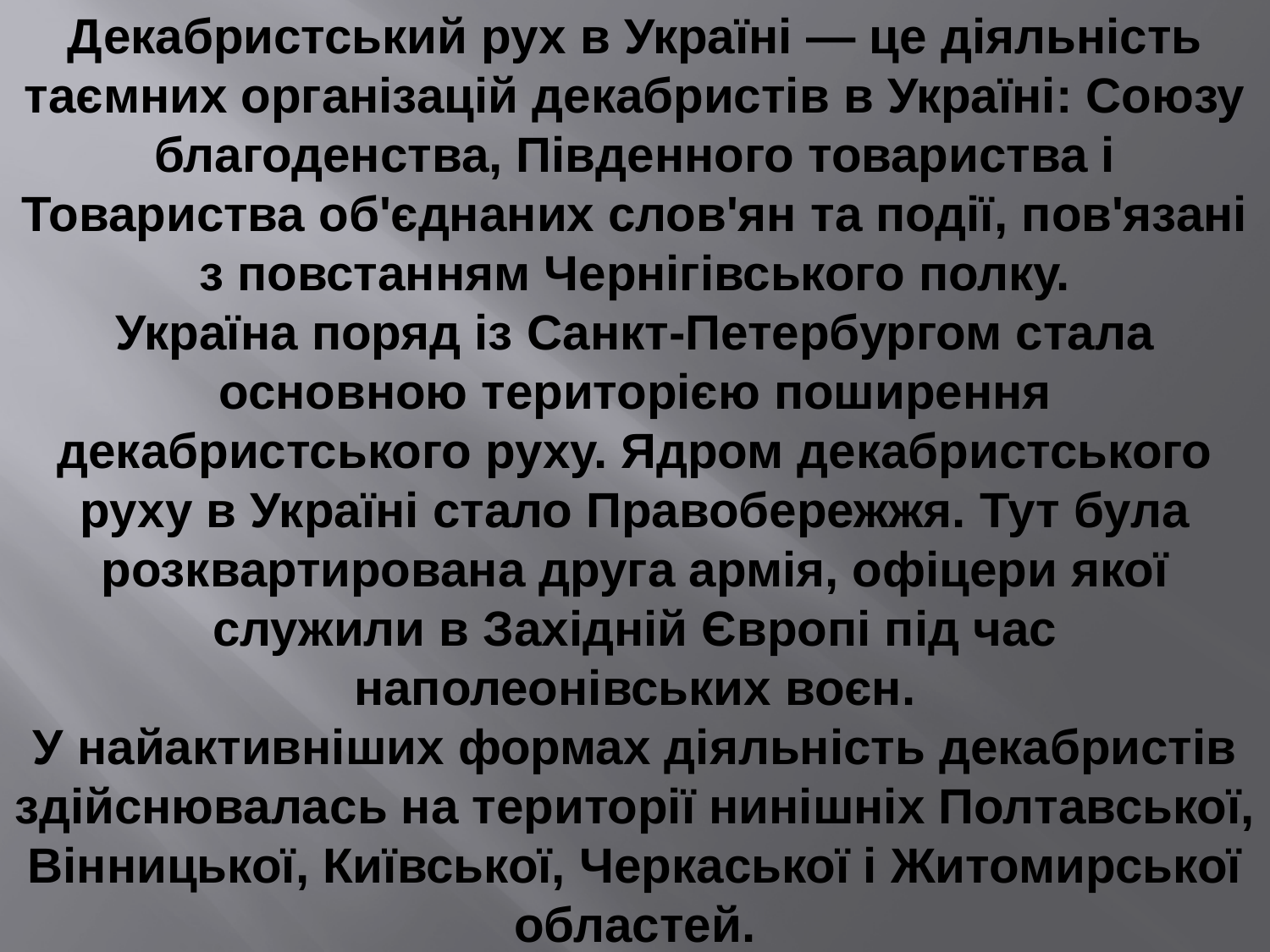

# Декабристський рух в Україні — це діяльність таємних організацій декабристів в Україні: Союзу благоденства, Південного товариства і Товариства об'єднаних слов'ян та події, пов'язані з повстанням Чернігівського полку. Україна поряд із Санкт-Петербургом стала основною територією поширення декабристського руху. Ядром декабристського руху в Україні стало Правобережжя. Тут була розквартирована друга армія, офіцери якої служили в Західній Європі під час наполеонівських воєн. У найактивніших формах діяльність декабристів здійснювалась на території нинішніх Полтавської, Вінницької, Київської, Черкаської і Житомирської областей.